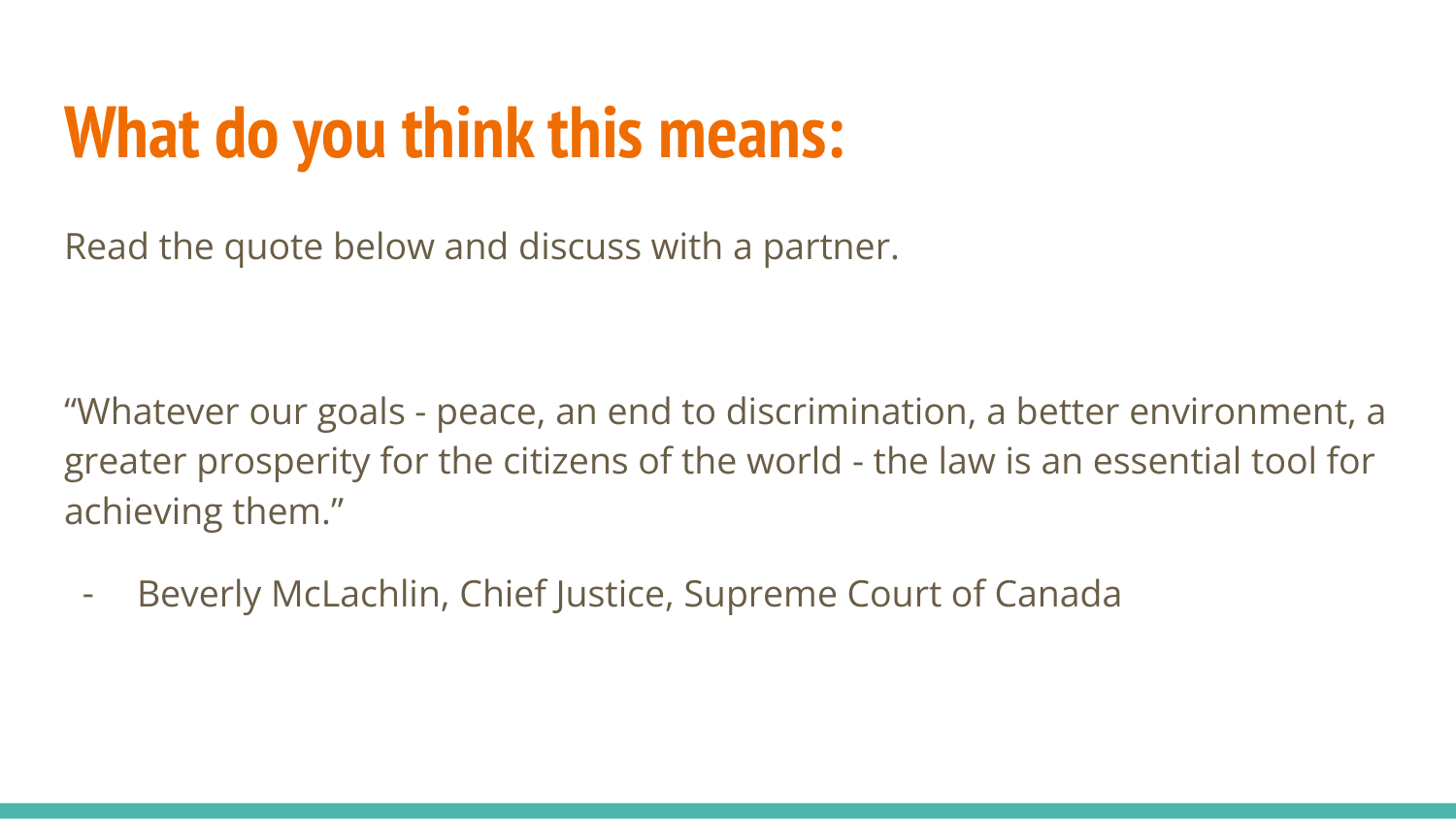

# What do you think this means:
Read the quote below and discuss with a partner.

“Whatever our goals - peace, an end to discrimination, a better environment, a greater prosperity for the citizens of the world - the law is an essential tool for achieving them.”
Beverly McLachlin, Chief Justice, Supreme Court of Canada